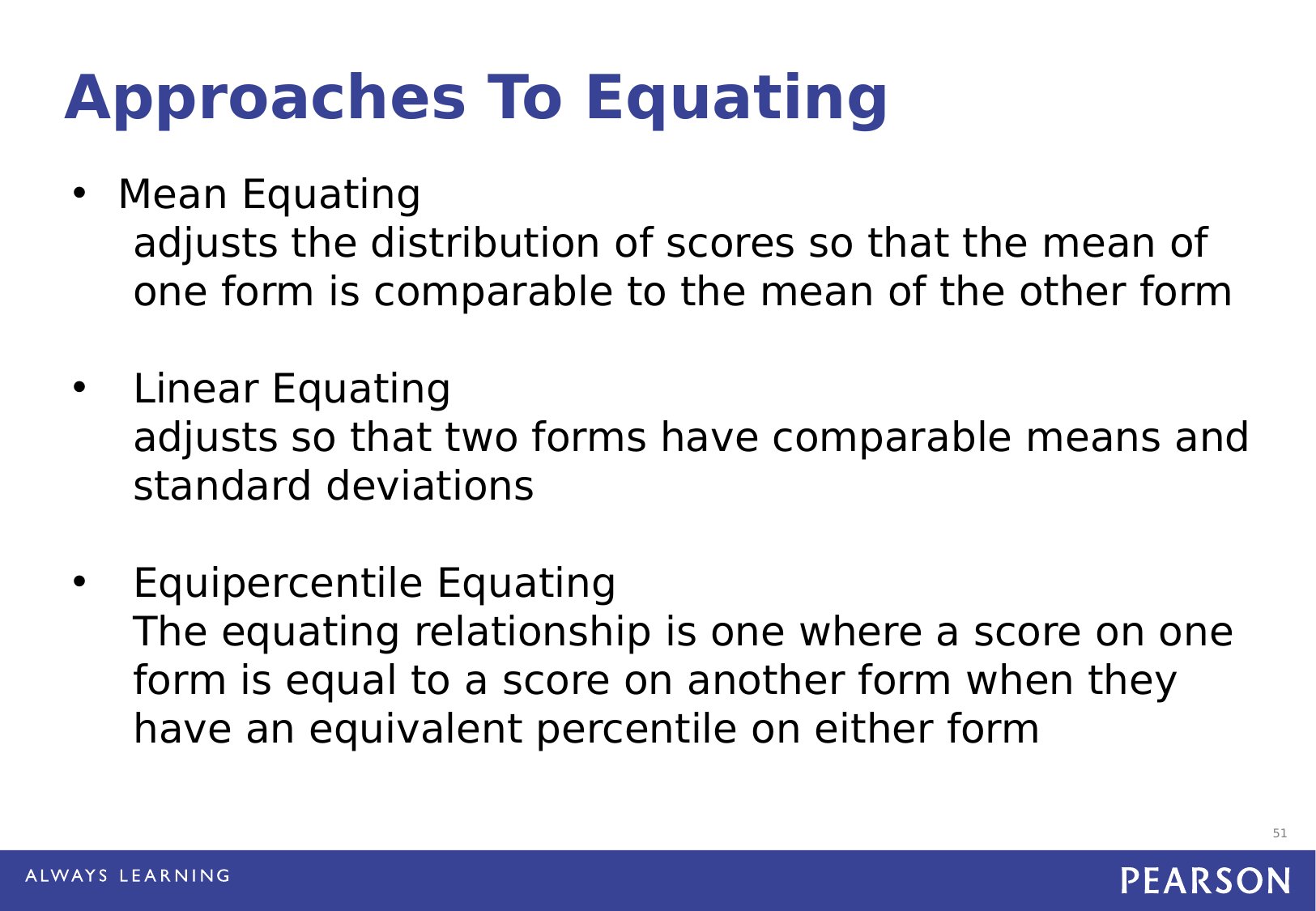

Approaches To Equating
Mean Equating
adjusts the distribution of scores so that the mean of one form is comparable to the mean of the other form

Linear Equating
adjusts so that two forms have comparable means and standard deviations

Equipercentile Equating
The equating relationship is one where a score on one form is equal to a score on another form when they have an equivalent percentile on either form
51